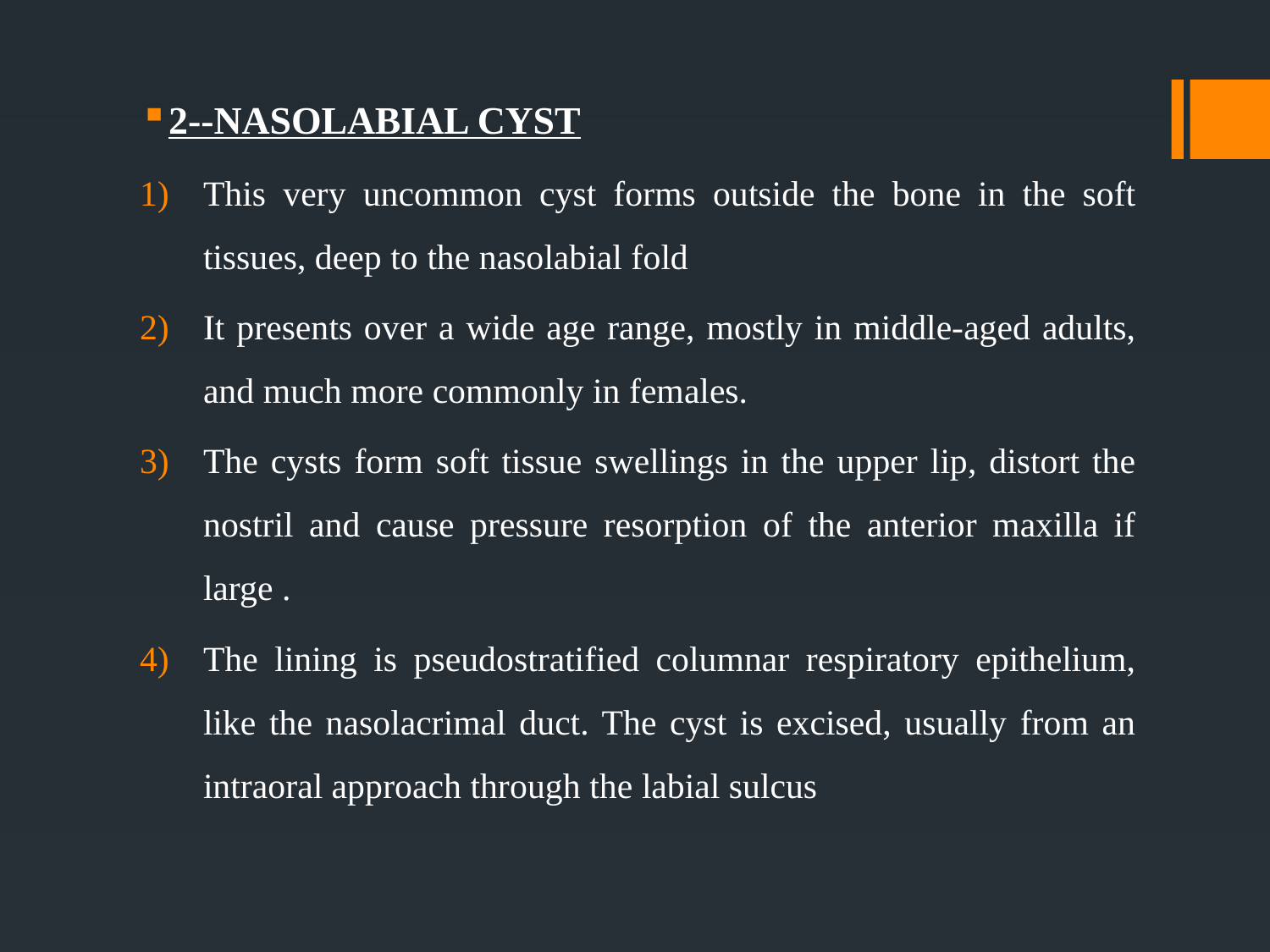

2--NASOLABIAL CYST
This very uncommon cyst forms outside the bone in the soft tissues, deep to the nasolabial fold
It presents over a wide age range, mostly in middle-aged adults, and much more commonly in females.
The cysts form soft tissue swellings in the upper lip, distort the nostril and cause pressure resorption of the anterior maxilla if large .
The lining is pseudostratified columnar respiratory epithelium, like the nasolacrimal duct. The cyst is excised, usually from an intraoral approach through the labial sulcus